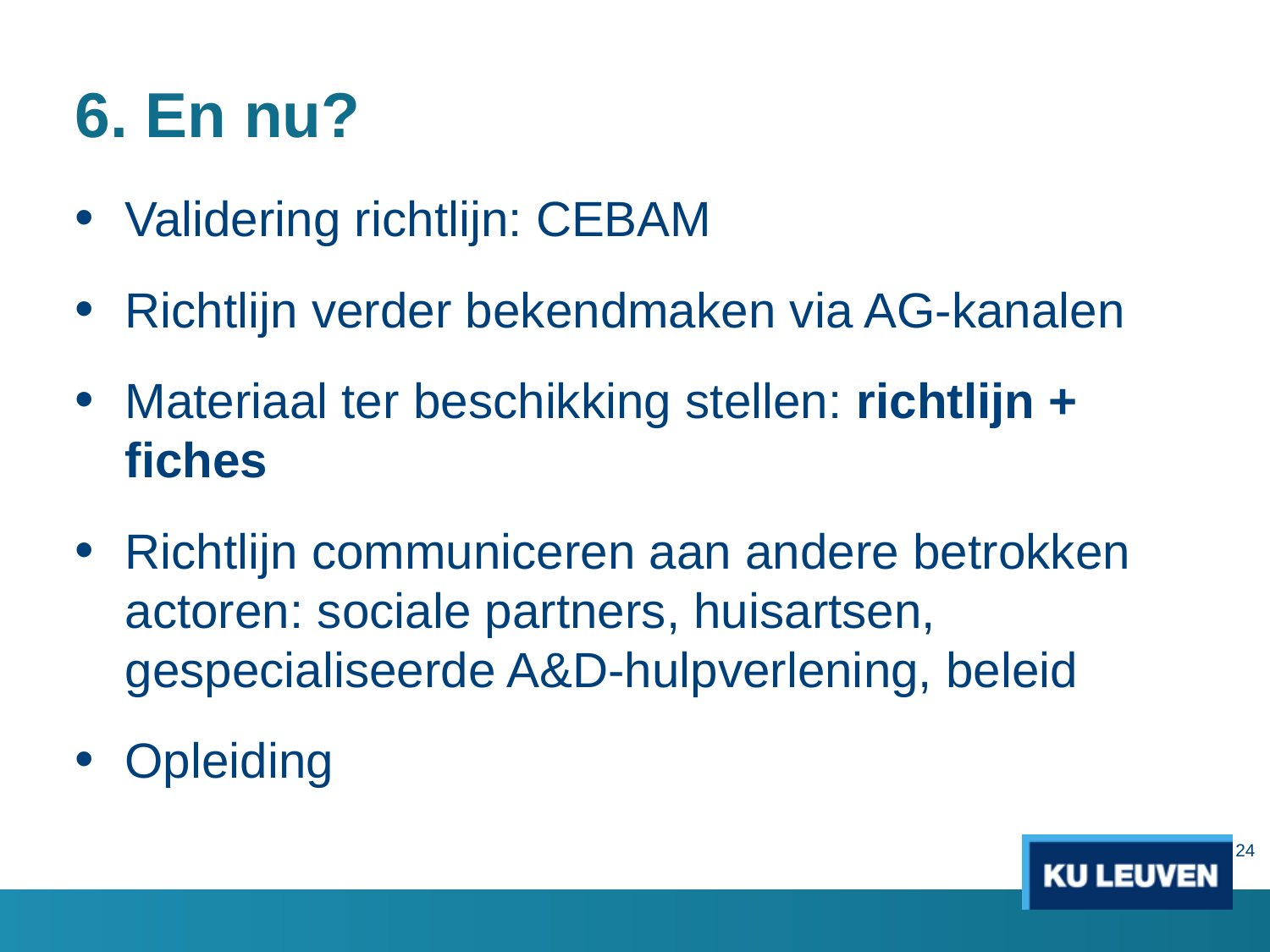

# 6. En nu?
Validering richtlijn: CEBAM
Richtlijn verder bekendmaken via AG-kanalen
Materiaal ter beschikking stellen: richtlijn + fiches
Richtlijn communiceren aan andere betrokken actoren: sociale partners, huisartsen, gespecialiseerde A&D-hulpverlening, beleid
Opleiding

24